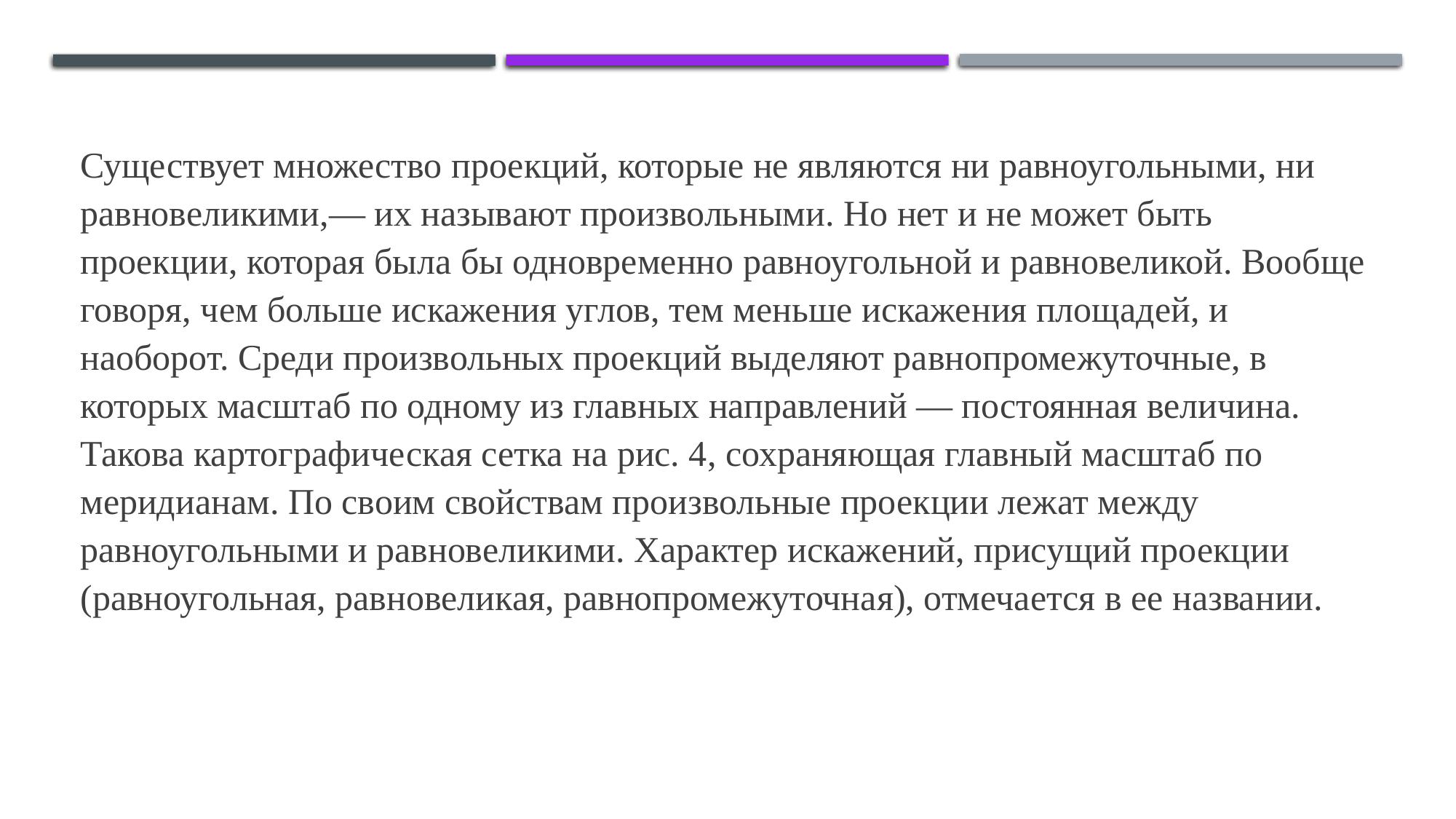

Существует множество проекций, которые не являются ни равноугольными, ни равновеликими,— их называют произвольными. Но нет и не может быть проекции, которая была бы одновременно равноугольной и равновеликой. Вообще говоря, чем больше искажения углов, тем меньше искажения площадей, и наоборот. Среди произвольных проекций выделяют равнопромежуточные, в которых масштаб по одному из главных направлений — постоянная величина. Такова картографическая сетка на рис. 4, сохраняющая главный масштаб по меридианам. По своим свойствам произвольные проекции лежат между равноугольными и равновеликими. Характер искажений, присущий проекции (равноугольная, равновеликая, равнопромежуточная), отмечается в ее названии.